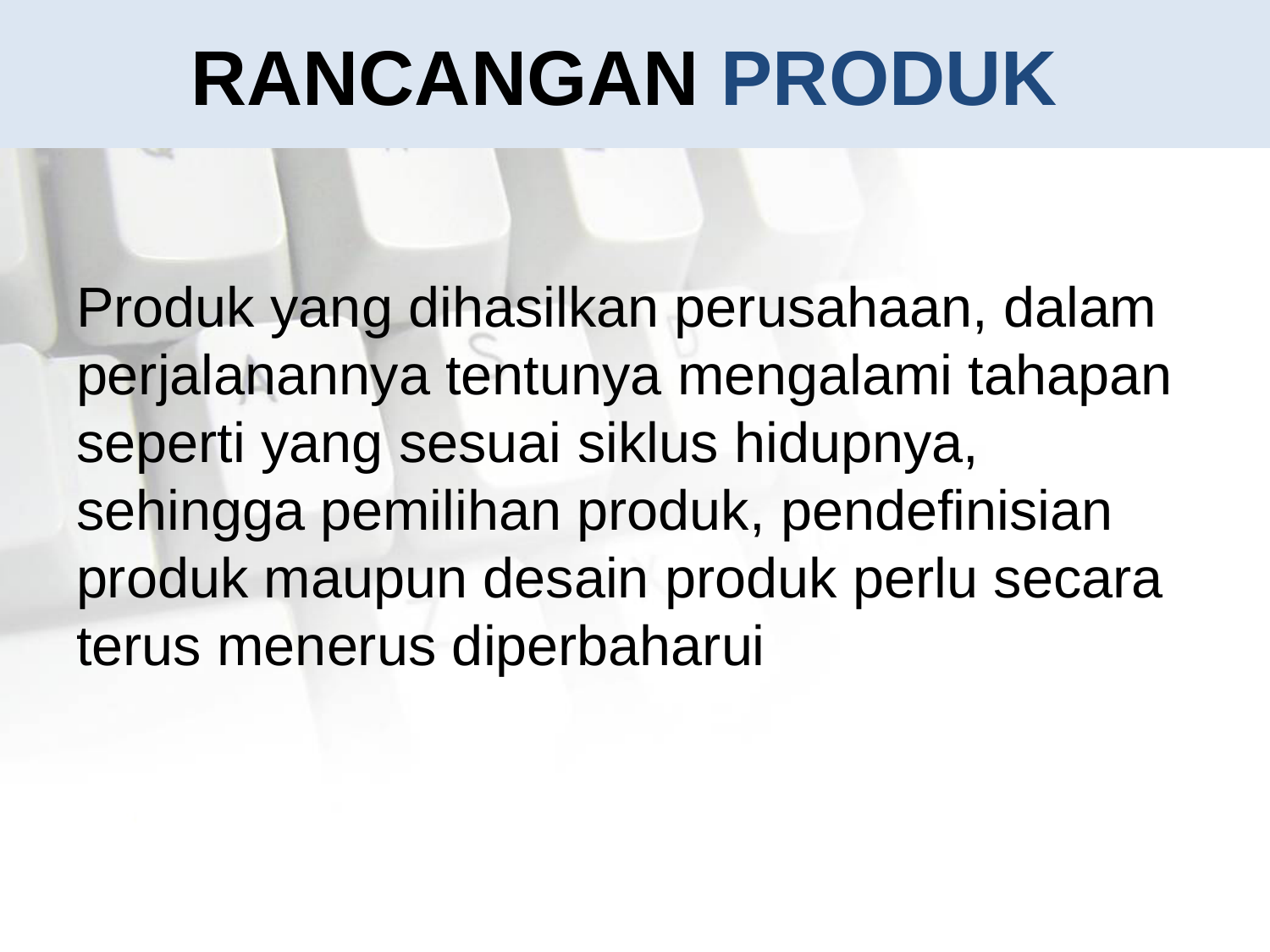

# RANCANGAN PRODUK
Produk yang dihasilkan perusahaan, dalam perjalanannya tentunya mengalami tahapan seperti yang sesuai siklus hidupnya, sehingga pemilihan produk, pendefinisian produk maupun desain produk perlu secara terus menerus diperbaharui